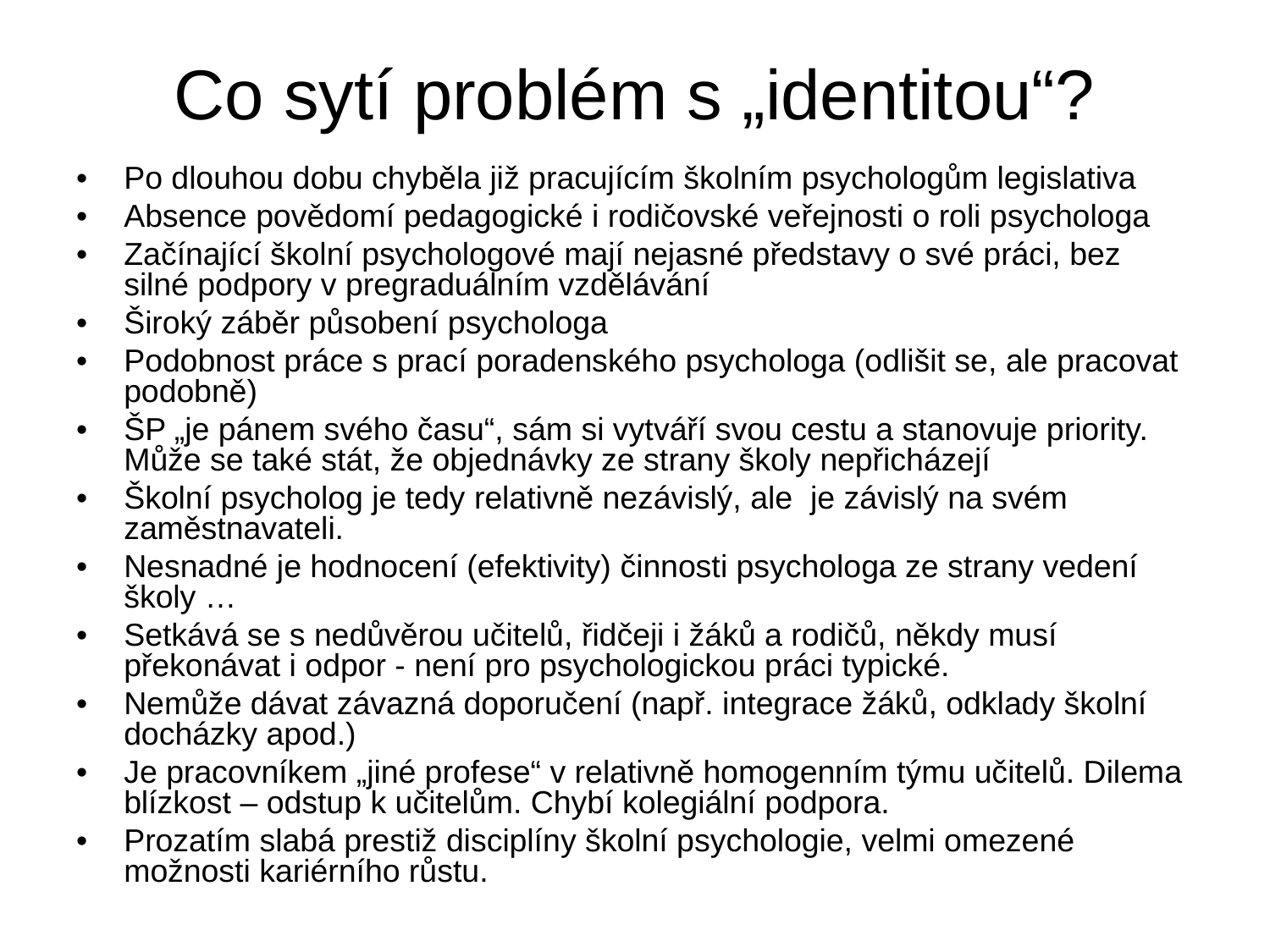

Co sytí problém s „identitou“?
•
Po dlouhou dobu chyběla již pracujícím školním psychologům legislativa
•
Absence povědomí pedagogické i rodičovské veřejnosti o roli psychologa
•
Začínající školní psychologové mají nejasné představy o své práci, bez
silné podpory v pregraduálním vzdělávání
•
Široký záběr působení psychologa
•
Podobnost práce s prací poradenského psychologa (odlišit se, ale pracovat
podobně)
•
ŠP „je pánem svého času“, sám si vytváří svou cestu a stanovuje priority.
Může se také stát, že objednávky ze strany školy nepřicházejí
•
Školní psycholog je tedy relativně nezávislý, ale  je závislý na svém
zaměstnavateli.
•
Nesnadné je hodnocení (efektivity) činnosti psychologa ze strany vedení
školy …
•
Setkává se s nedůvěrou učitelů, řidčeji i žáků a rodičů, někdy musí
překonávat i odpor - není pro psychologickou práci typické.
•
Nemůže dávat závazná doporučení (např. integrace žáků, odklady školní
docházky apod.)
•
Je pracovníkem „jiné profese“ v relativně homogenním týmu učitelů. Dilema
blízkost – odstup k učitelům. Chybí kolegiální podpora.
•
Prozatím slabá prestiž disciplíny školní psychologie, velmi omezené
možnosti kariérního růstu.